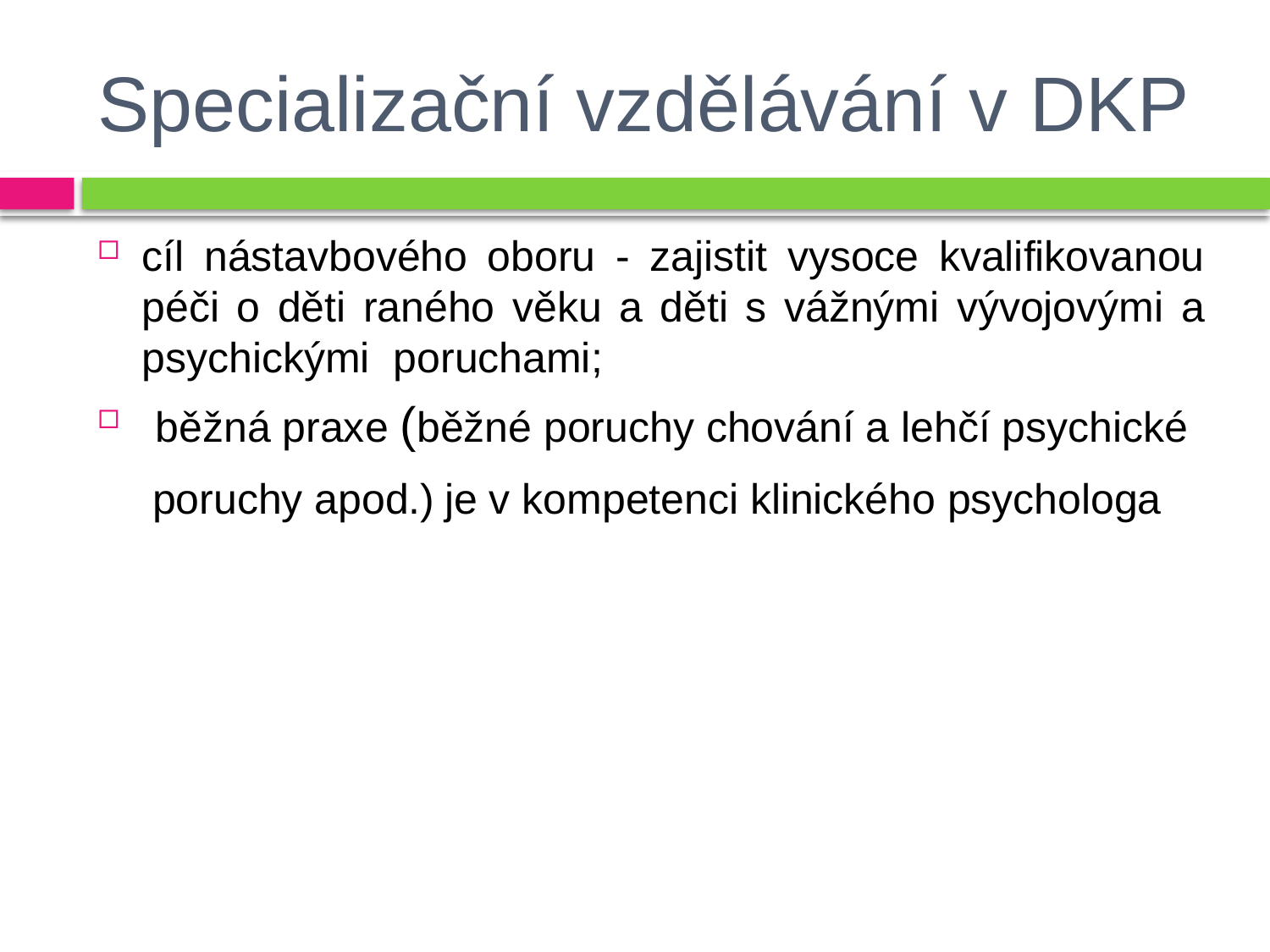

# Specializační vzdělávání v DKP
cíl nástavbového oboru - zajistit vysoce kvalifikovanou péči o děti raného věku a děti s vážnými vývojovými a psychickými  poruchami;
   běžná praxe (běžné poruchy chování a lehčí psychické
    poruchy apod.) je v kompetenci klinického psychologa